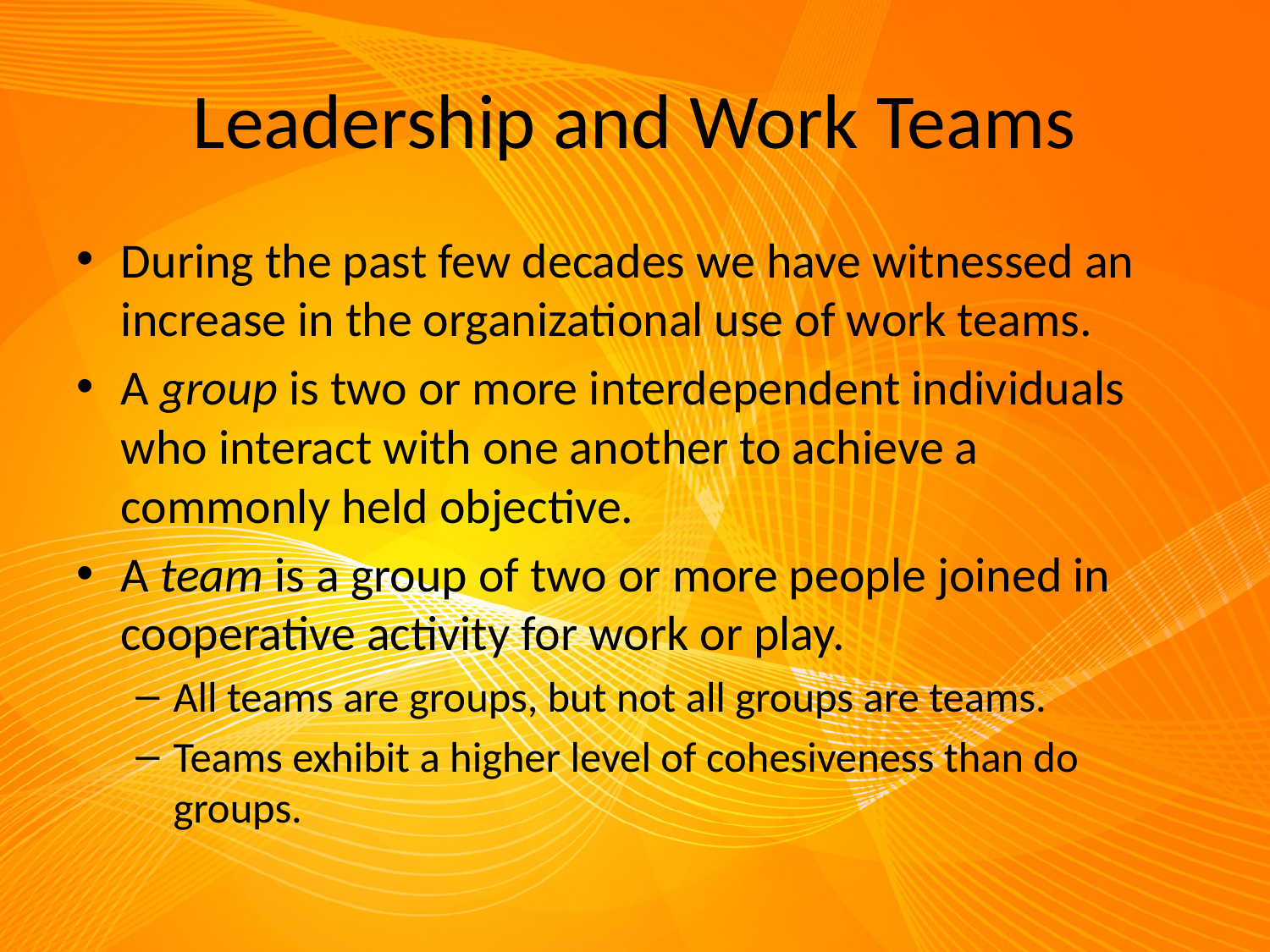

# Leadership and Work Teams
During the past few decades we have witnessed an increase in the organizational use of work teams.
A group is two or more interdependent individuals who interact with one another to achieve a commonly held objective.
A team is a group of two or more people joined in cooperative activity for work or play.
All teams are groups, but not all groups are teams.
Teams exhibit a higher level of cohesiveness than do groups.